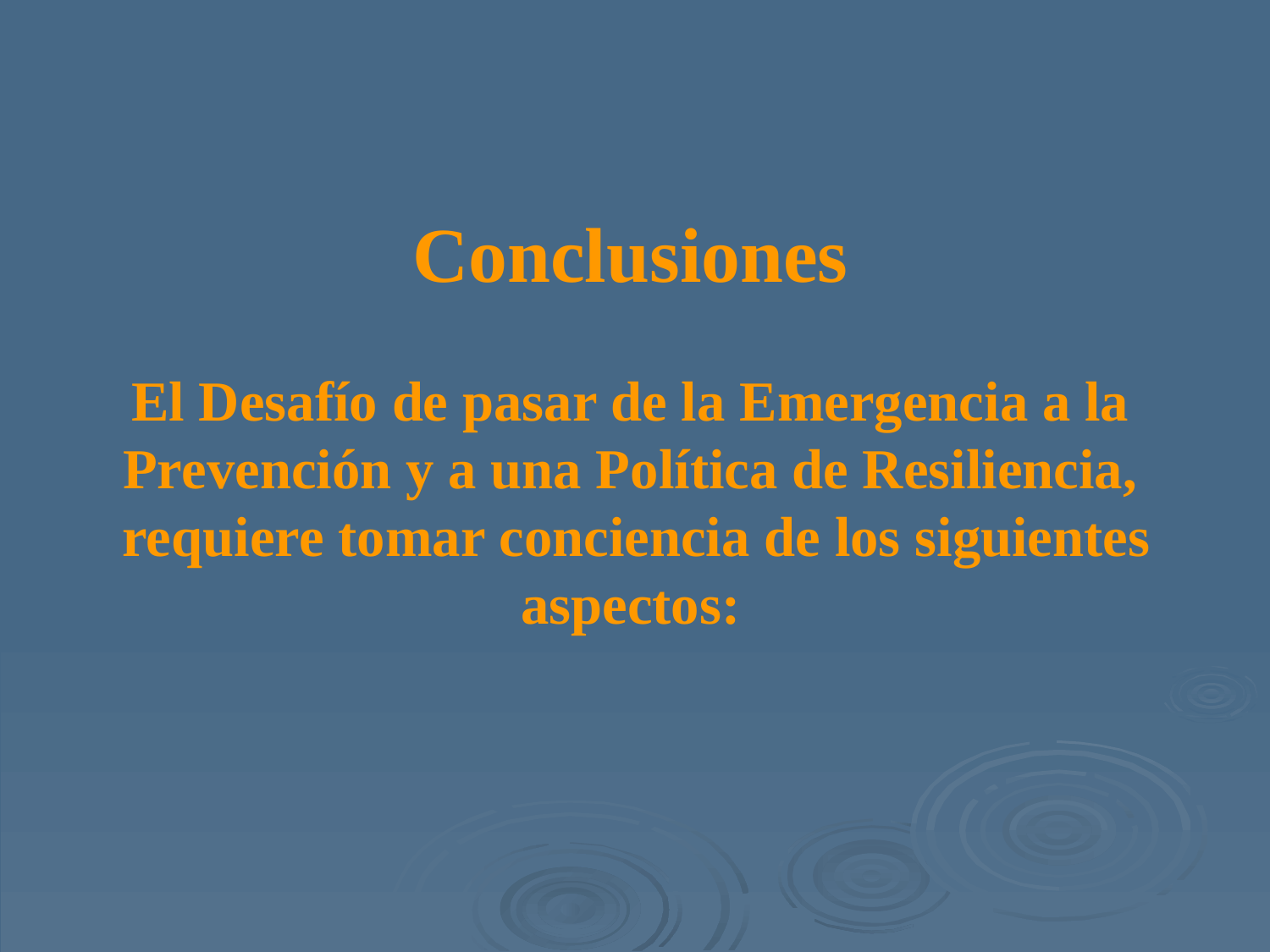

# Conclusiones El Desafío de pasar de la Emergencia a la Prevención y a una Política de Resiliencia, requiere tomar conciencia de los siguientes aspectos: